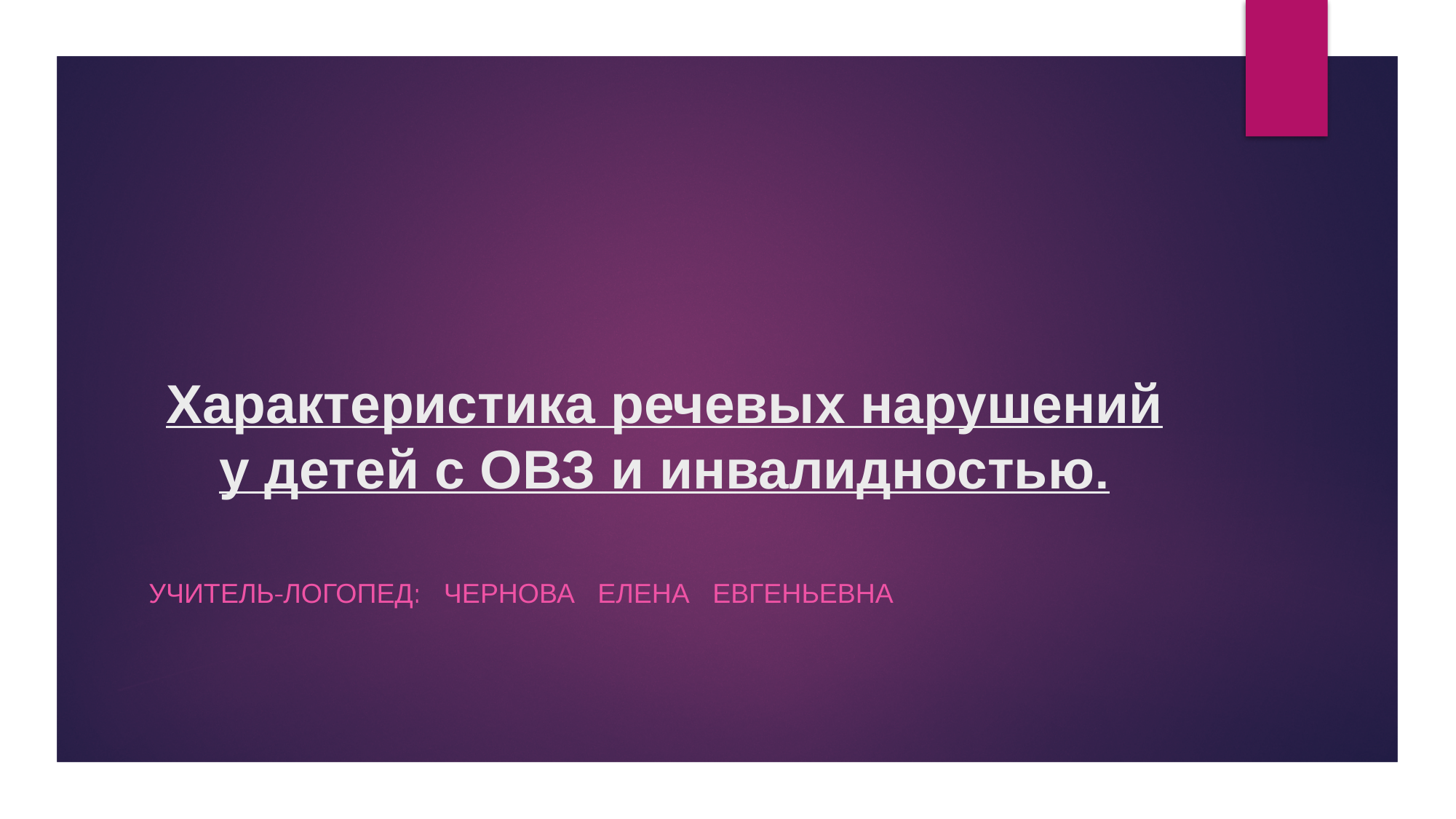

# Характеристика речевых нарушений у детей с ОВЗ и инвалидностью.
Учитель-логопед:   Чернова   Елена   Евгеньевна